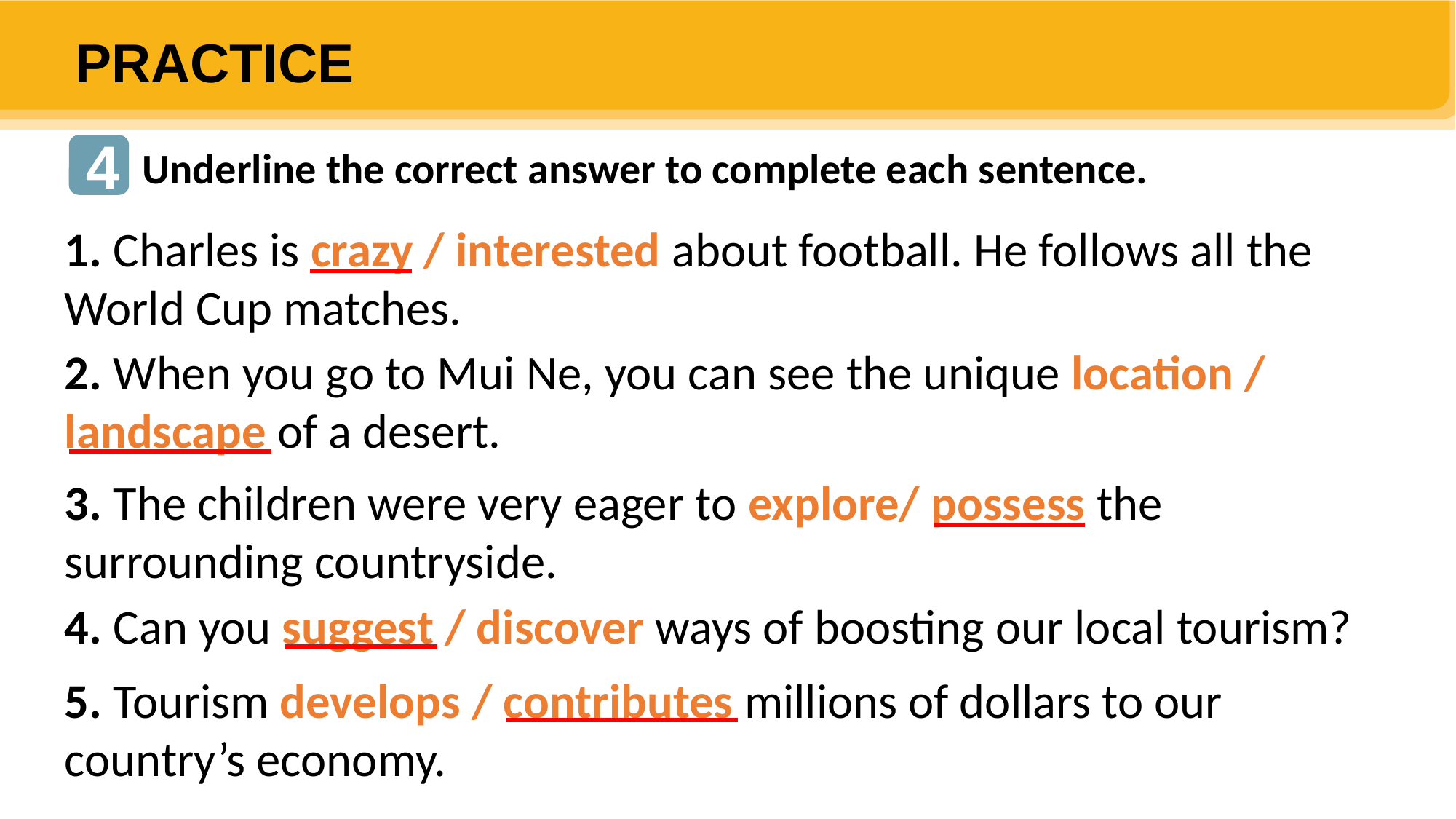

PRACTICE
4

Underline the correct answer to complete each sentence.
1. Charles is crazy / interested about football. He follows all the World Cup matches.
2. When you go to Mui Ne, you can see the unique location / landscape of a desert.
3. The children were very eager to explore/ possess the surrounding countryside.
4. Can you suggest / discover ways of boosting our local tourism?
5. Tourism develops / contributes millions of dollars to our country’s economy.